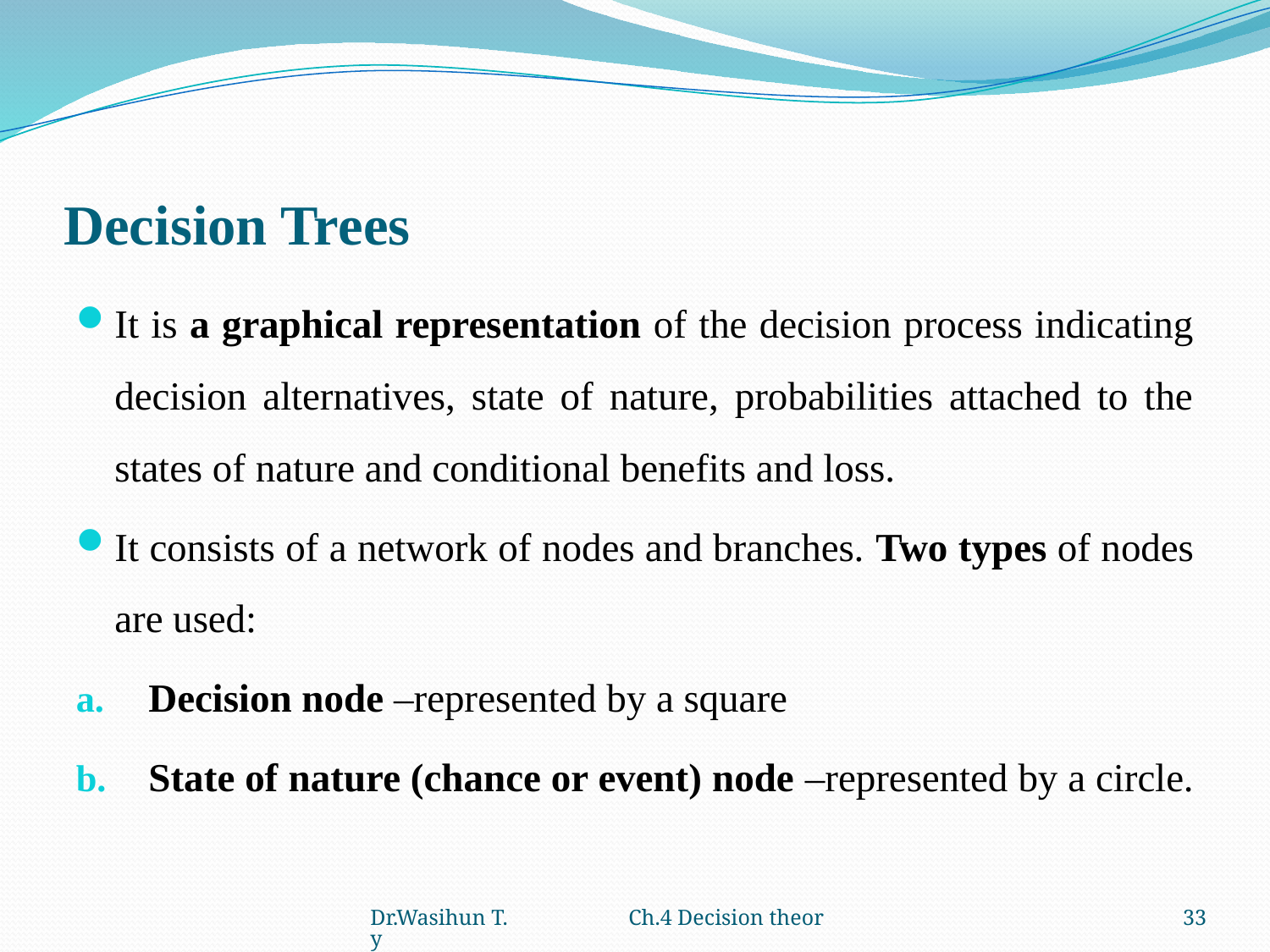

# Decision Trees
It is a graphical representation of the decision process indicating decision alternatives, state of nature, probabilities attached to the states of nature and conditional benefits and loss.
It consists of a network of nodes and branches. Two types of nodes are used:
Decision node –represented by a square
State of nature (chance or event) node –represented by a circle.

Dr.Wasihun T.                      Ch.4 Decision theory
33